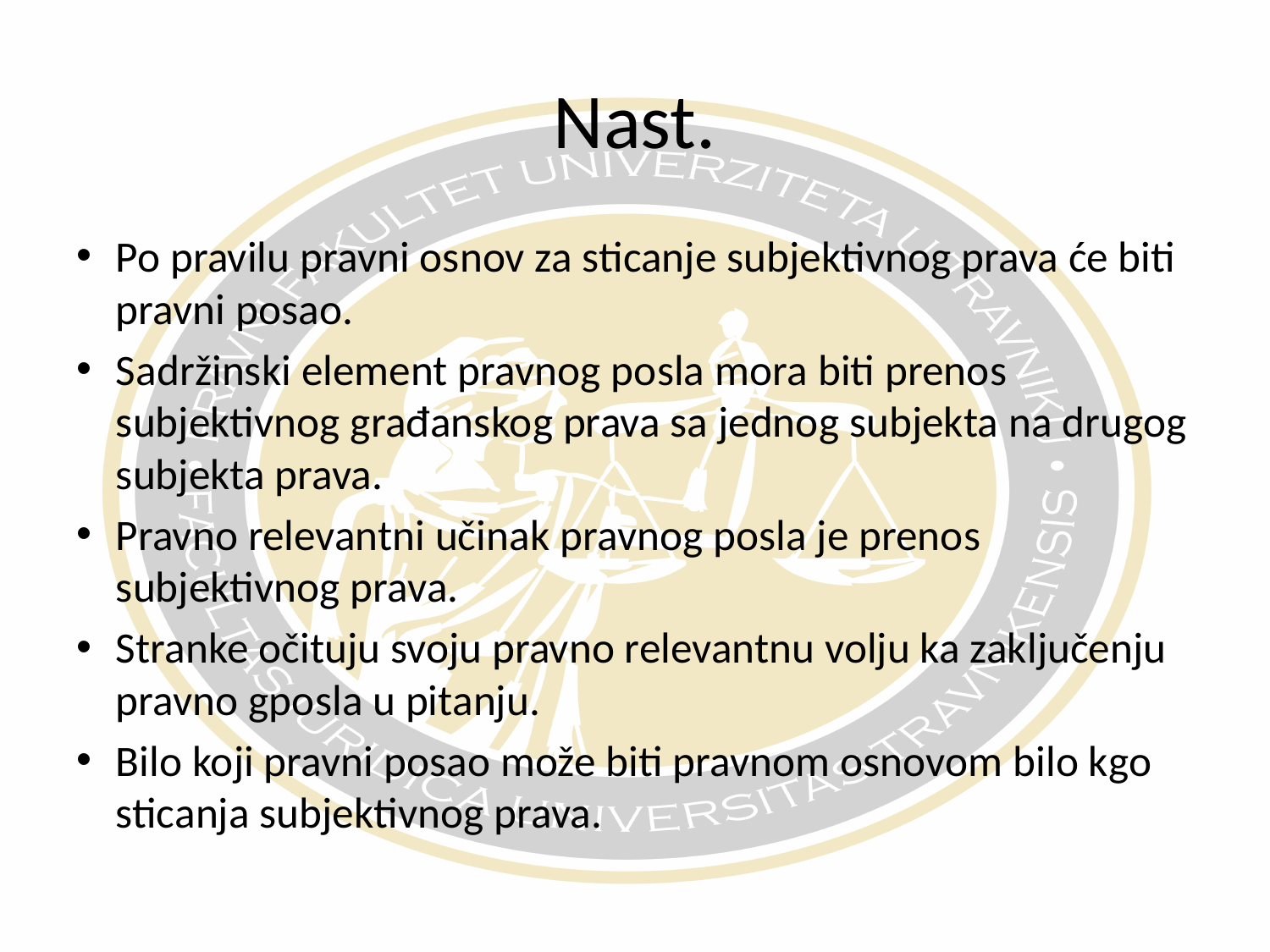

# Nast.
Po pravilu pravni osnov za sticanje subjektivnog prava će biti pravni posao.
Sadržinski element pravnog posla mora biti prenos subjektivnog građanskog prava sa jednog subjekta na drugog subjekta prava.
Pravno relevantni učinak pravnog posla je prenos subjektivnog prava.
Stranke očituju svoju pravno relevantnu volju ka zaključenju pravno gposla u pitanju.
Bilo koji pravni posao može biti pravnom osnovom bilo kgo sticanja subjektivnog prava.